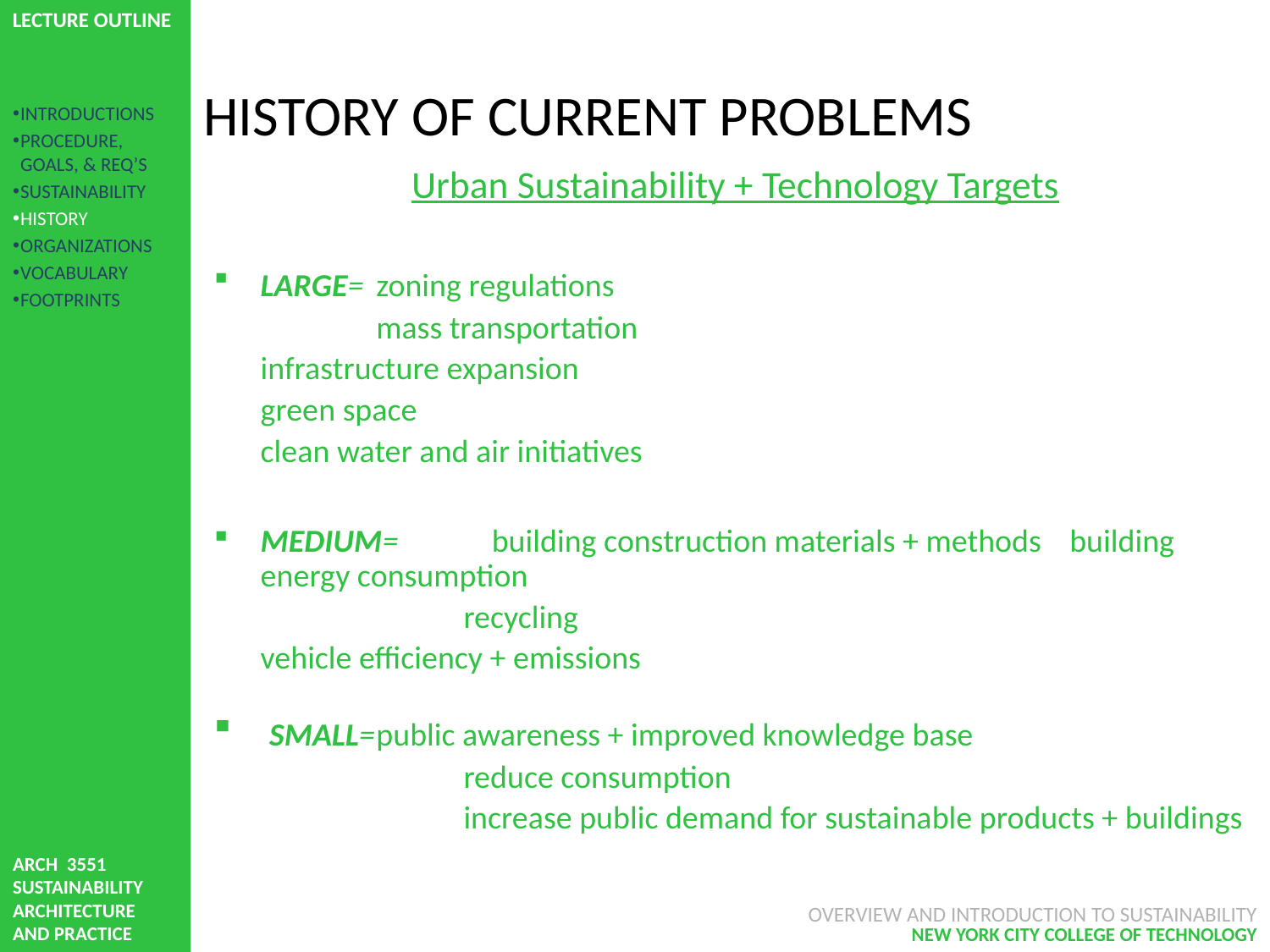

# HISTORY OF CURRENT PROBLEMS
INTRODUCTIONS
PROCEDURE, GOALS, & REQ’S
SUSTAINABILITY
HISTORY
ORGANIZATIONS
VOCABULARY
FOOTPRINTS
Urban Sustainability + Technology Targets

LARGE= 	zoning regulations
                		mass transportation
			infrastructure expansion
			green space
			clean water and air initiatives

MEDIUM=	building construction materials + methods				building energy consumption
recycling
			vehicle efficiency + emissions

 SMALL=	public awareness + improved knowledge base
reduce consumption
increase public demand for sustainable products + buildings

OVERVIEW AND INTRODUCTION TO SUSTAINABILITY